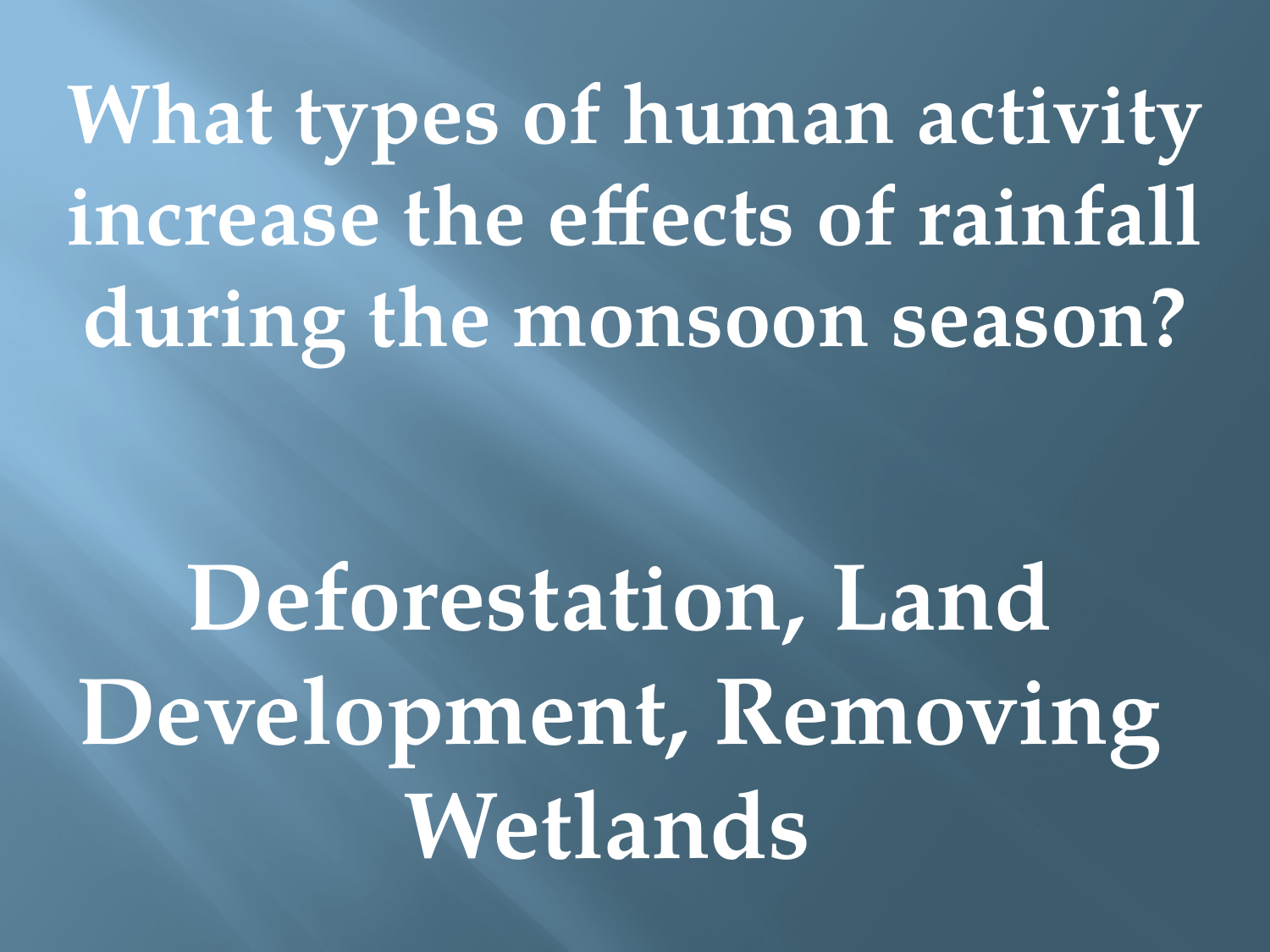

What types of human activity increase the effects of rainfall during the monsoon season?
Deforestation, Land Development, Removing Wetlands